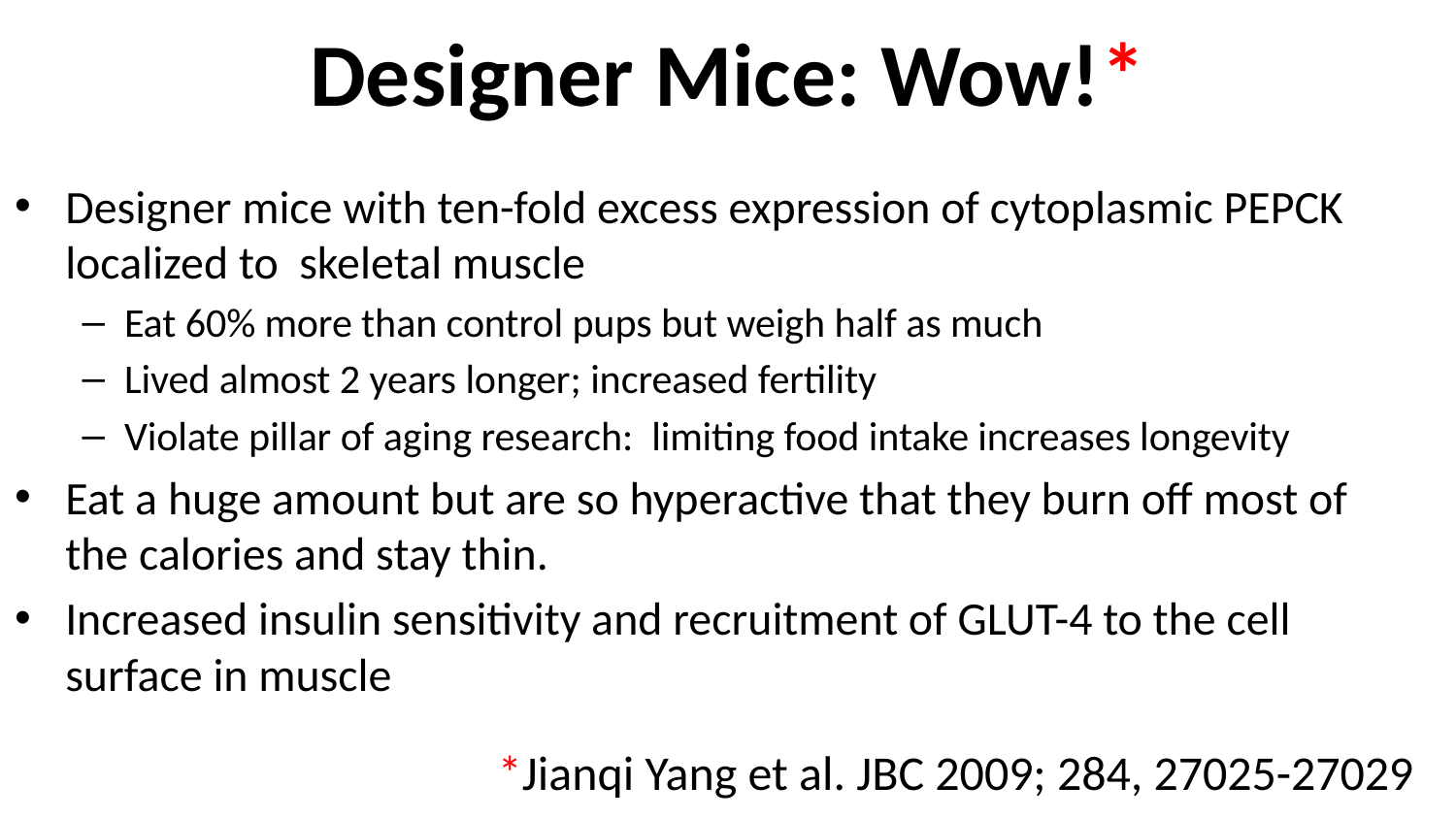

# Designer Mice: Wow!*
Designer mice with ten-fold excess expression of cytoplasmic PEPCK localized to  skeletal muscle
Eat 60% more than control pups but weigh half as much
Lived almost 2 years longer; increased fertility
Violate pillar of aging research:  limiting food intake increases longevity
Eat a huge amount but are so hyperactive that they burn off most of the calories and stay thin.
Increased insulin sensitivity and recruitment of GLUT-4 to the cell surface in muscle

*Jianqi Yang et al. JBC 2009; 284, 27025-27029